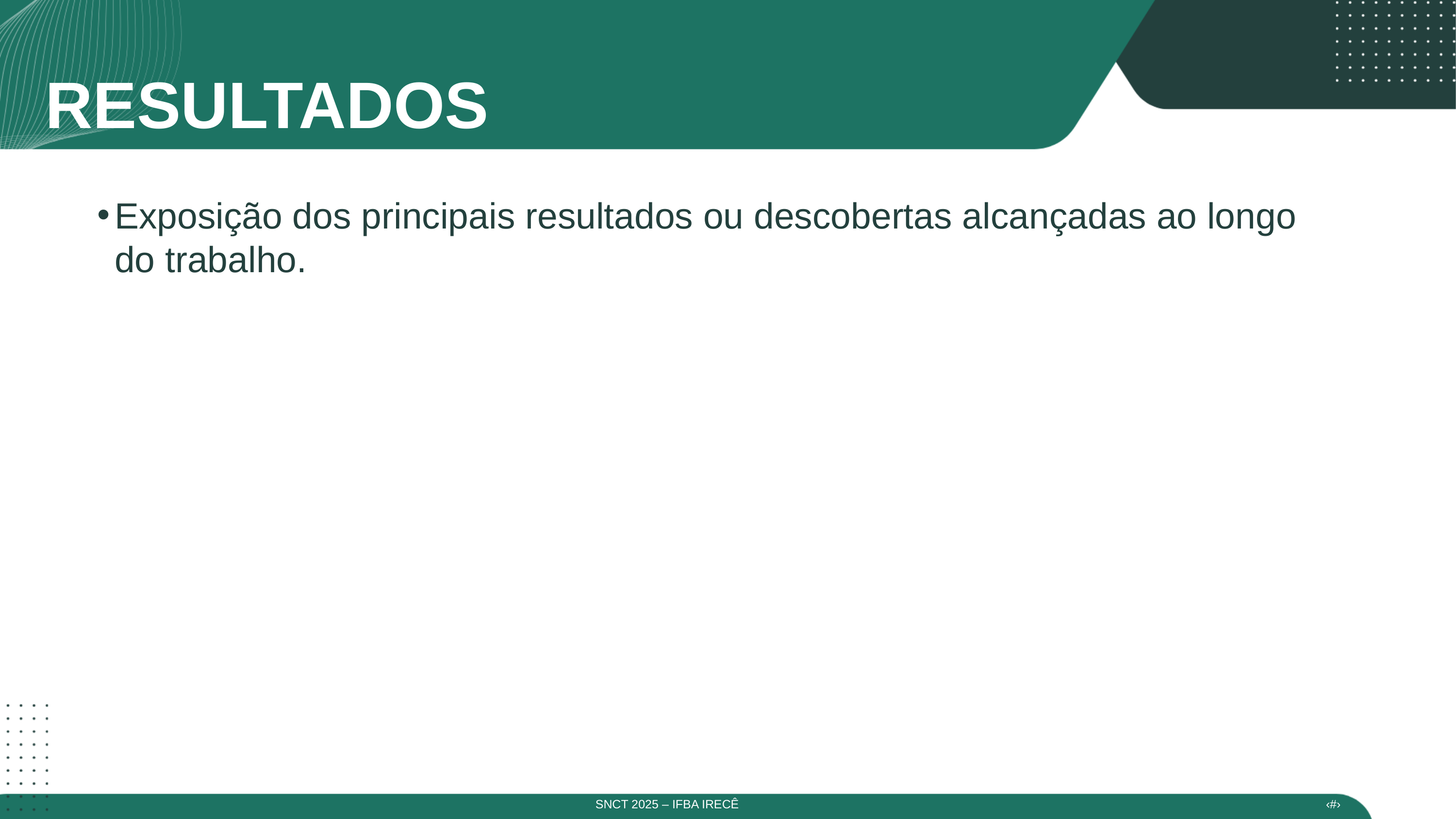

RESULTADOS
Exposição dos principais resultados ou descobertas alcançadas ao longo do trabalho.

SNCT 2025 – IFBA IRECÊ

‹#›